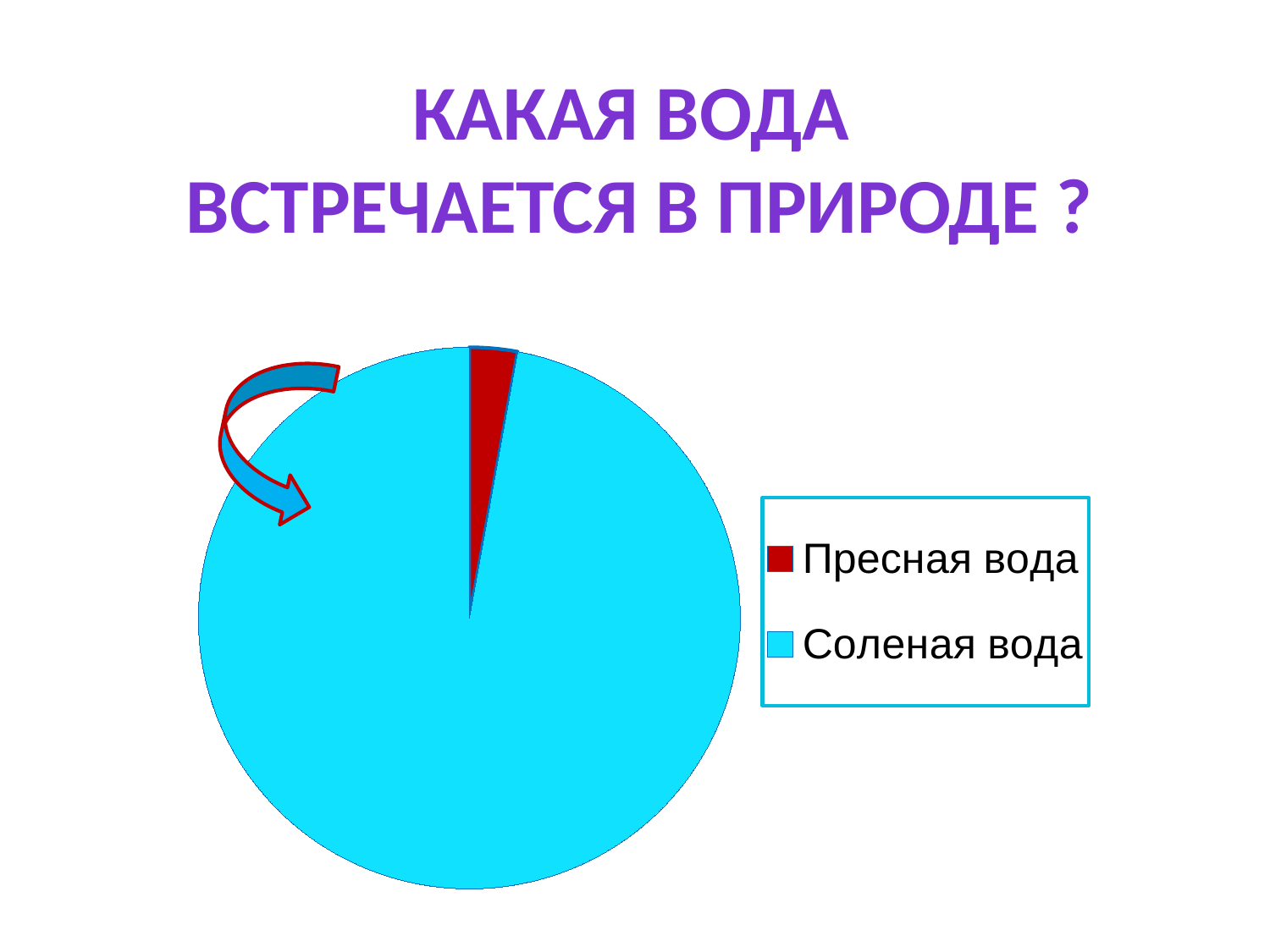

Какая вода
встречается в природе ?

### Chart

| Category | Ряд 1 |
|---|---|
| Пресная вода | 2.5 |
| Соленая вода | 85.0 |